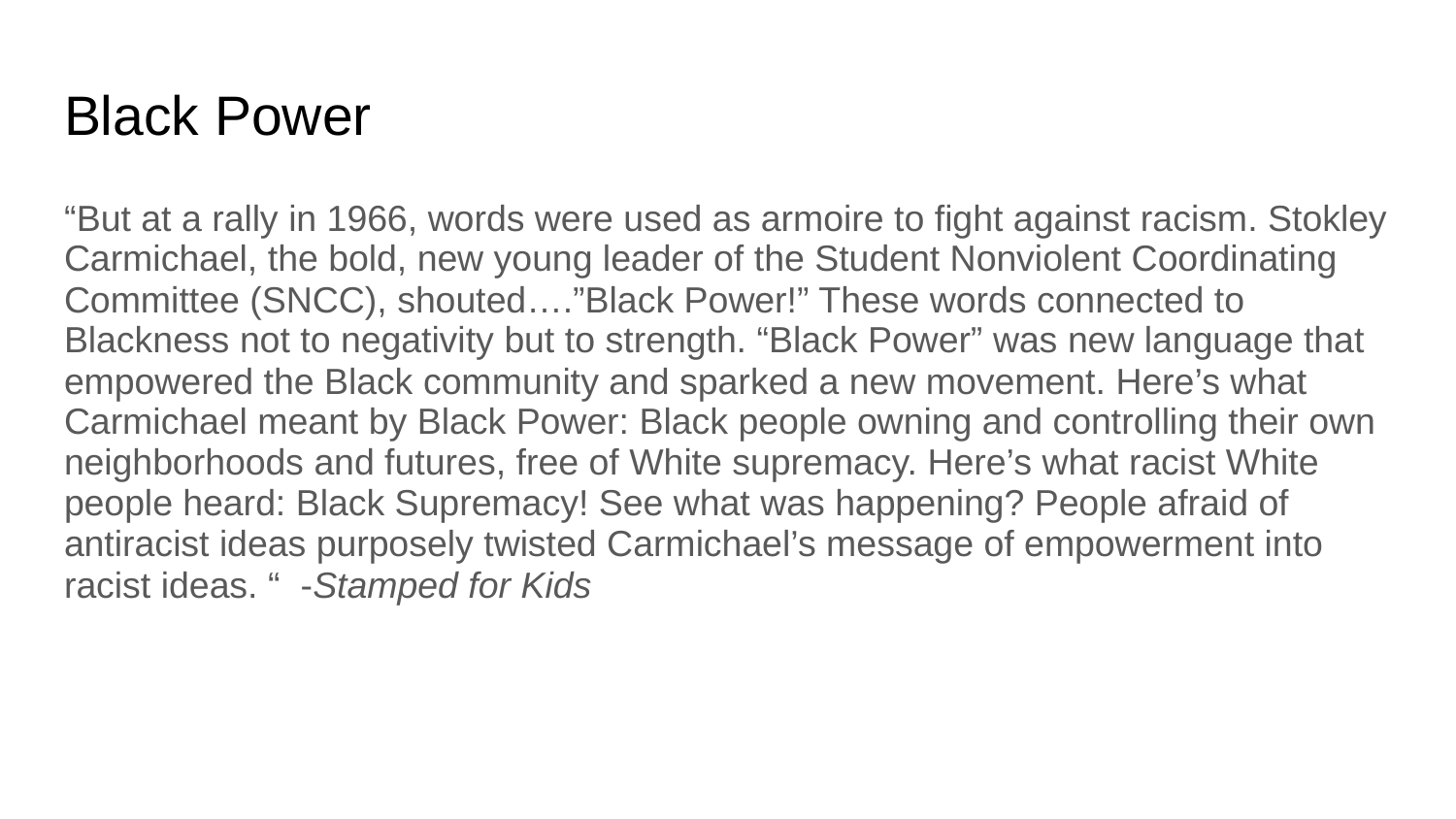

# Black Power
“But at a rally in 1966, words were used as armoire to fight against racism. Stokley Carmichael, the bold, new young leader of the Student Nonviolent Coordinating Committee (SNCC), shouted….”Black Power!” These words connected to Blackness not to negativity but to strength. “Black Power” was new language that empowered the Black community and sparked a new movement. Here’s what Carmichael meant by Black Power: Black people owning and controlling their own neighborhoods and futures, free of White supremacy. Here’s what racist White people heard: Black Supremacy! See what was happening? People afraid of antiracist ideas purposely twisted Carmichael’s message of empowerment into racist ideas. “  -Stamped for Kids